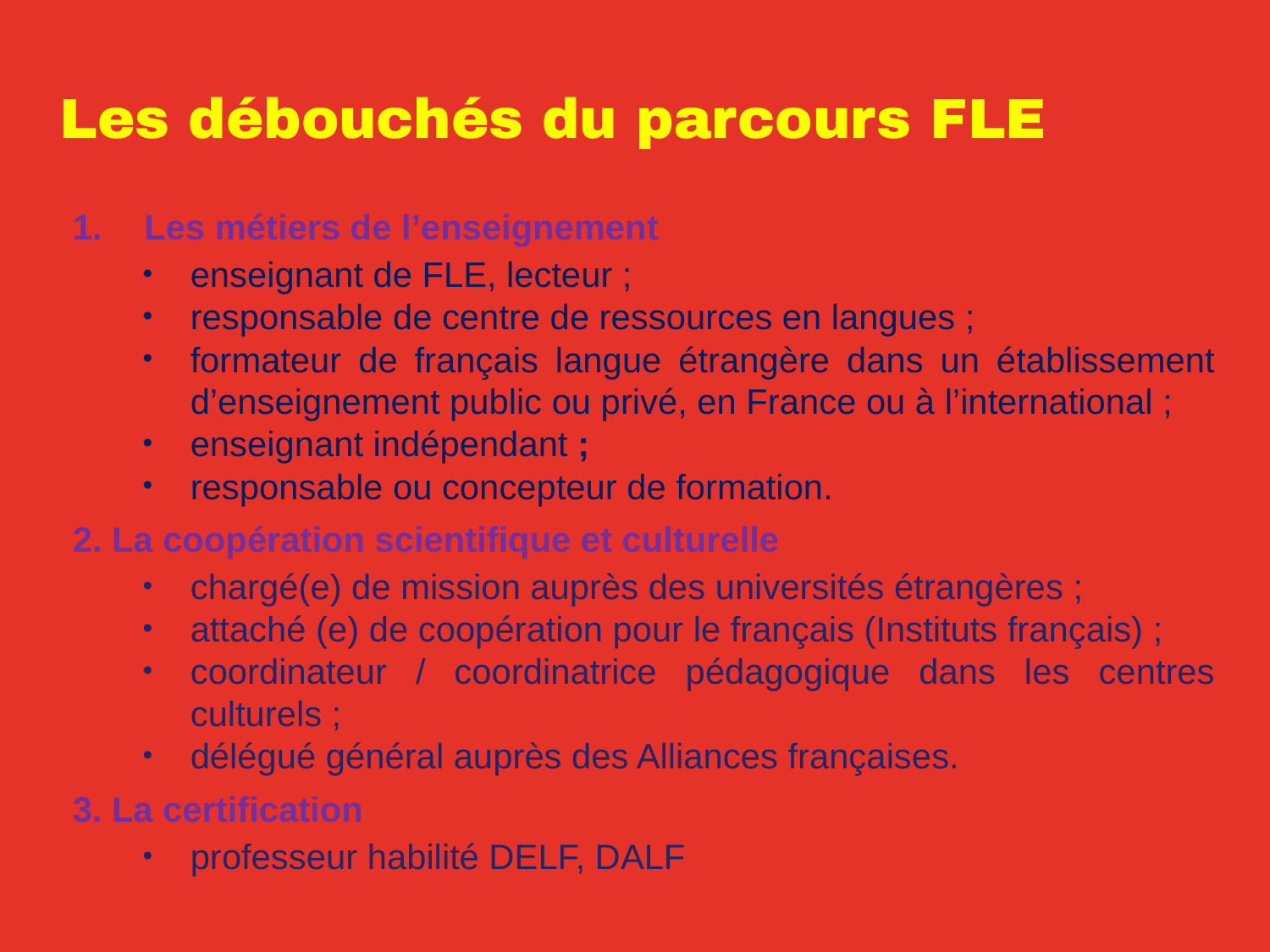

# Les débouchés du parcours FLE
Les métiers de l’enseignement
enseignant de FLE, lecteur ;
responsable de centre de ressources en langues ;
formateur de français langue étrangère dans un établissement d’enseignement public ou privé, en France ou à l’international ;
enseignant indépendant ;
responsable ou concepteur de formation.
2. La coopération scientifique et culturelle
chargé(e) de mission auprès des universités étrangères ;
attaché (e) de coopération pour le français (Instituts français) ;
coordinateur / coordinatrice pédagogique dans les centres culturels ;
délégué général auprès des Alliances françaises.
3. La certification
professeur habilité DELF, DALF

Parcours Langue française appliquée